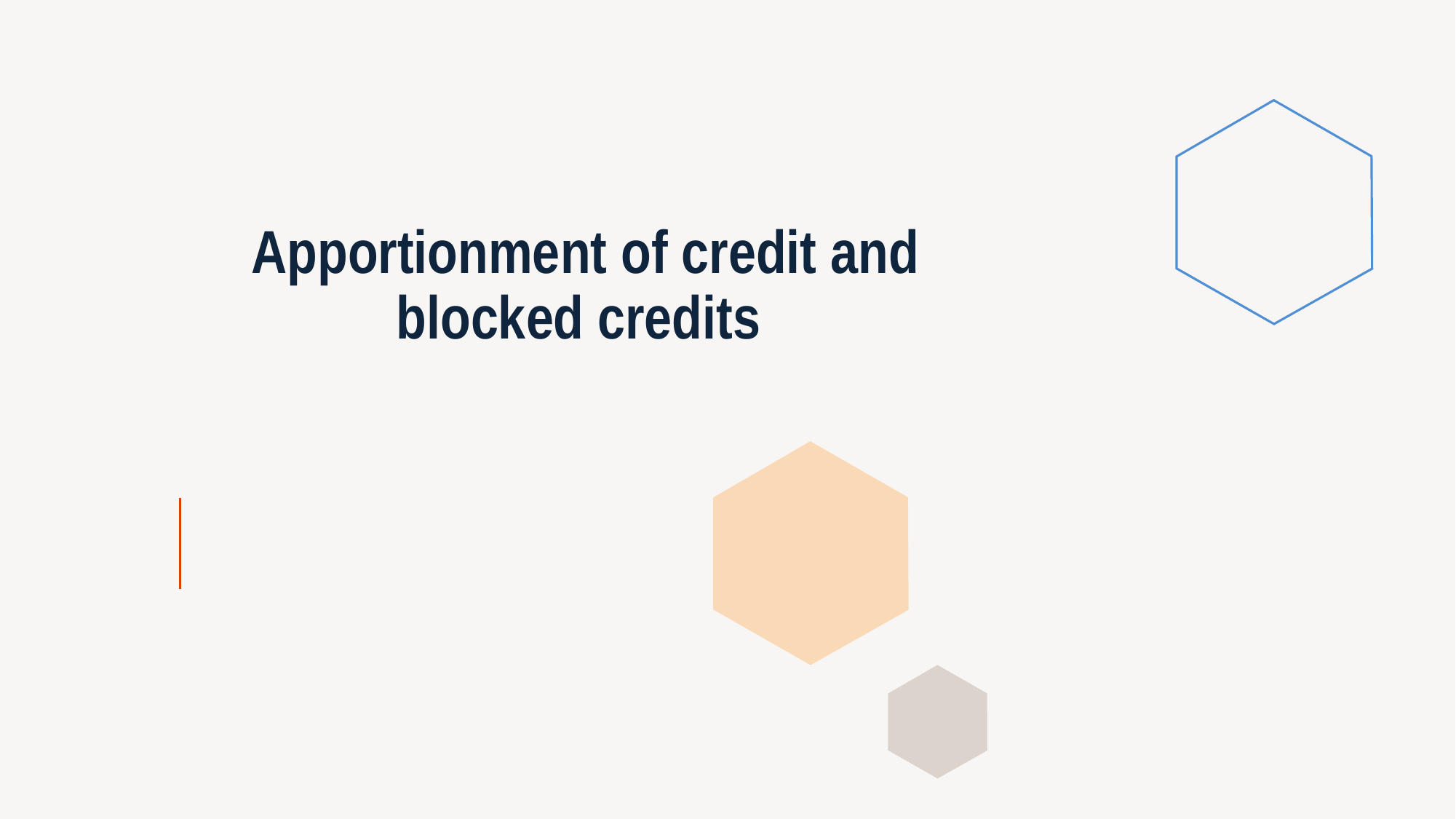

# Apportionment of credit and blocked credits